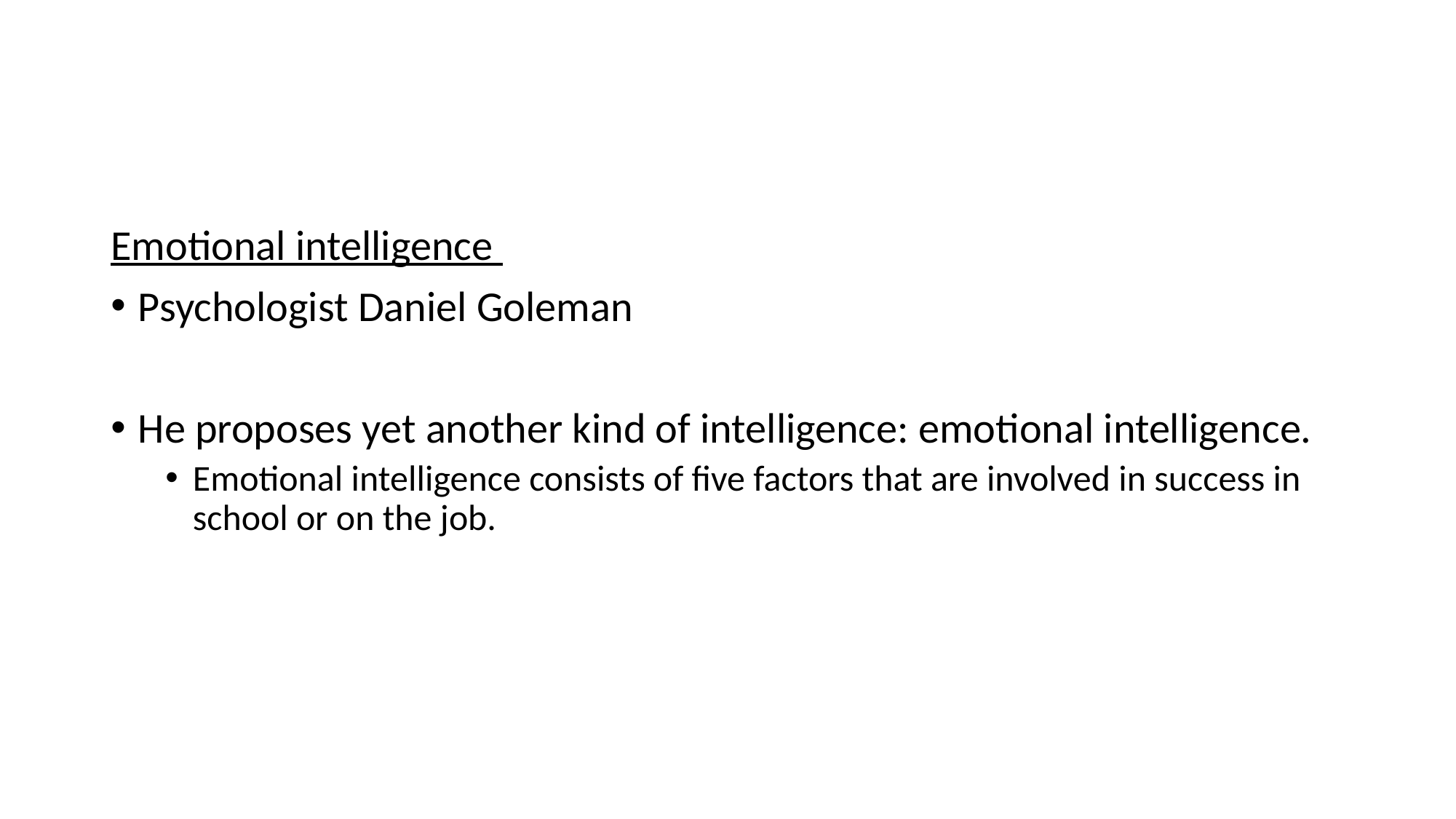

#
Emotional intelligence
Psychologist Daniel Goleman

He proposes yet another kind of intelligence: emotional intelligence.
Emotional intelligence consists of five factors that are involved in success in school or on the job.